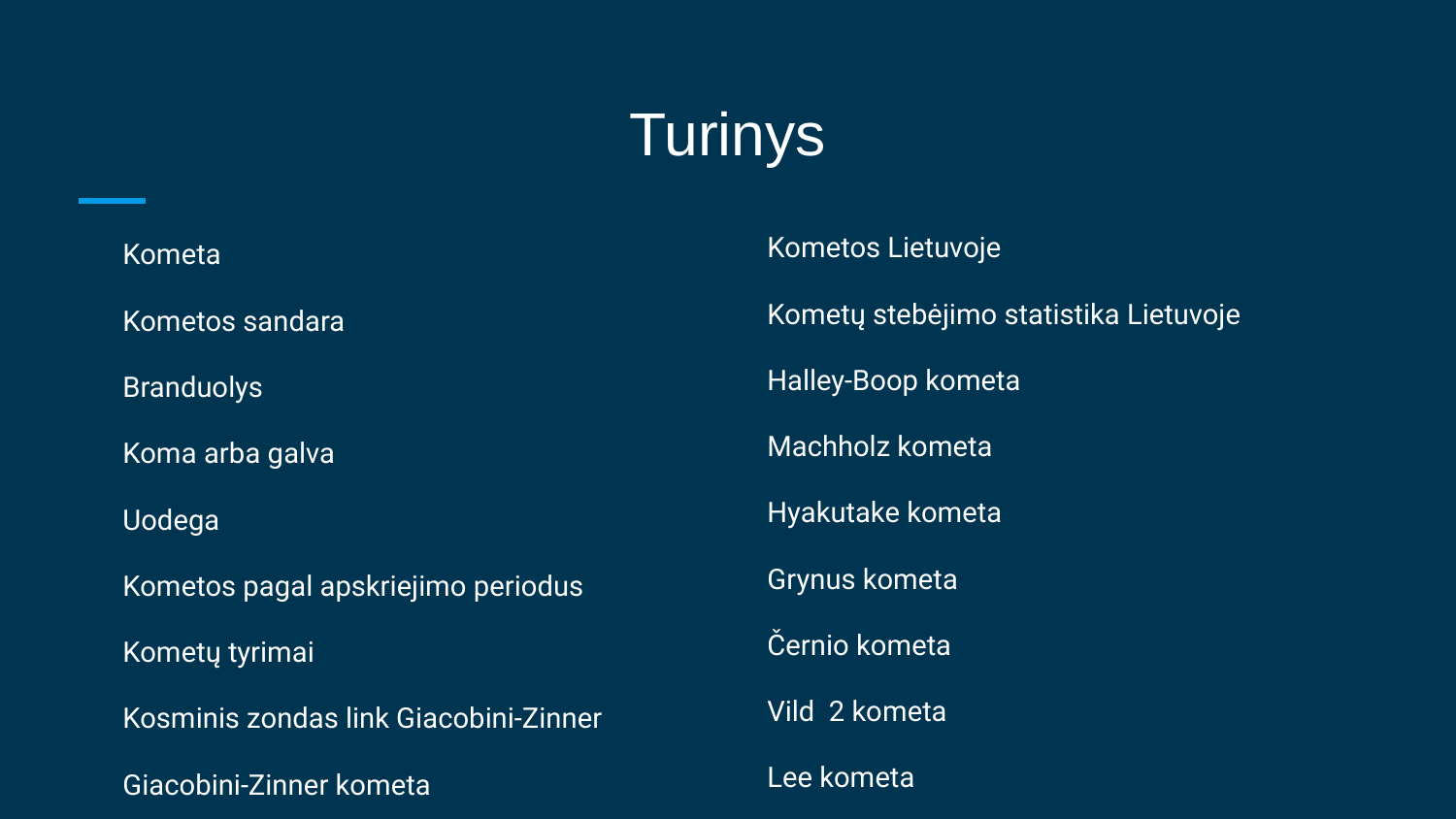

# Turinys
Kometos Lietuvoje
Kometų stebėjimo statistika Lietuvoje
Halley-Boop kometa
Machholz kometa
Hyakutake kometa
Grynus kometa
Černio kometa
Vild  2 kometa
Lee kometa
Ykeia-Zhang kometa
Schwasman-Wachman kometa
Arpi Films video apie kometas
Kosmoso paslaptys. Kometos-Žemės žudikės?
Klausimynas
Naudota literatūra

Kometa
Kometos sandara
Branduolys
Koma arba galva
Uodega
Kometos pagal apskriejimo periodus
Kometų tyrimai
Kosminis zondas link Giacobini-Zinner
Giacobini-Zinner kometa
Mokomieji filmai apie Giacobini-Zinner kometą
Halley kometa
Mokomieji filmai apie Halley kometą